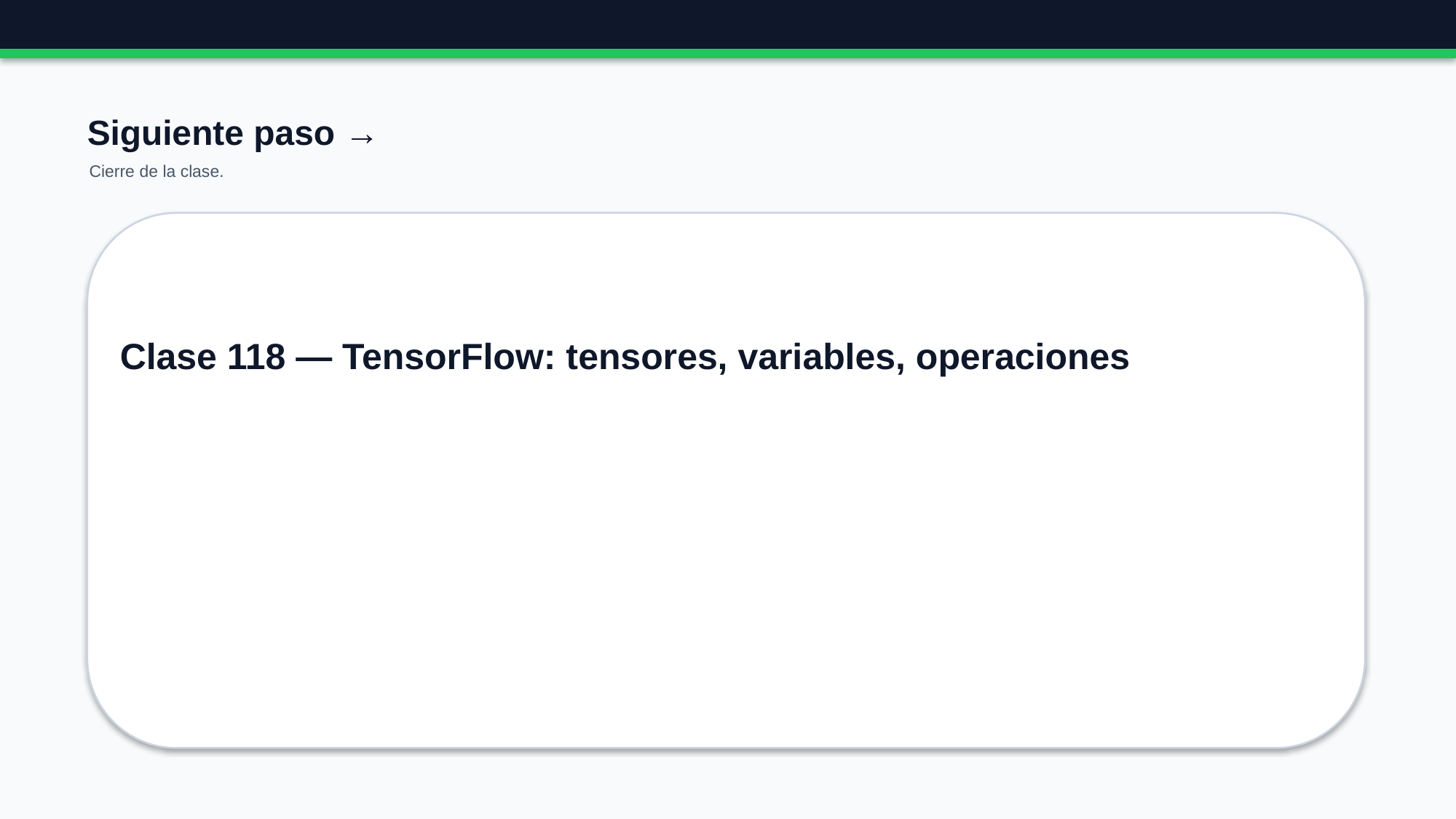

Siguiente paso →
Cierre de la clase.

Clase 118 — TensorFlow: tensores, variables, operaciones